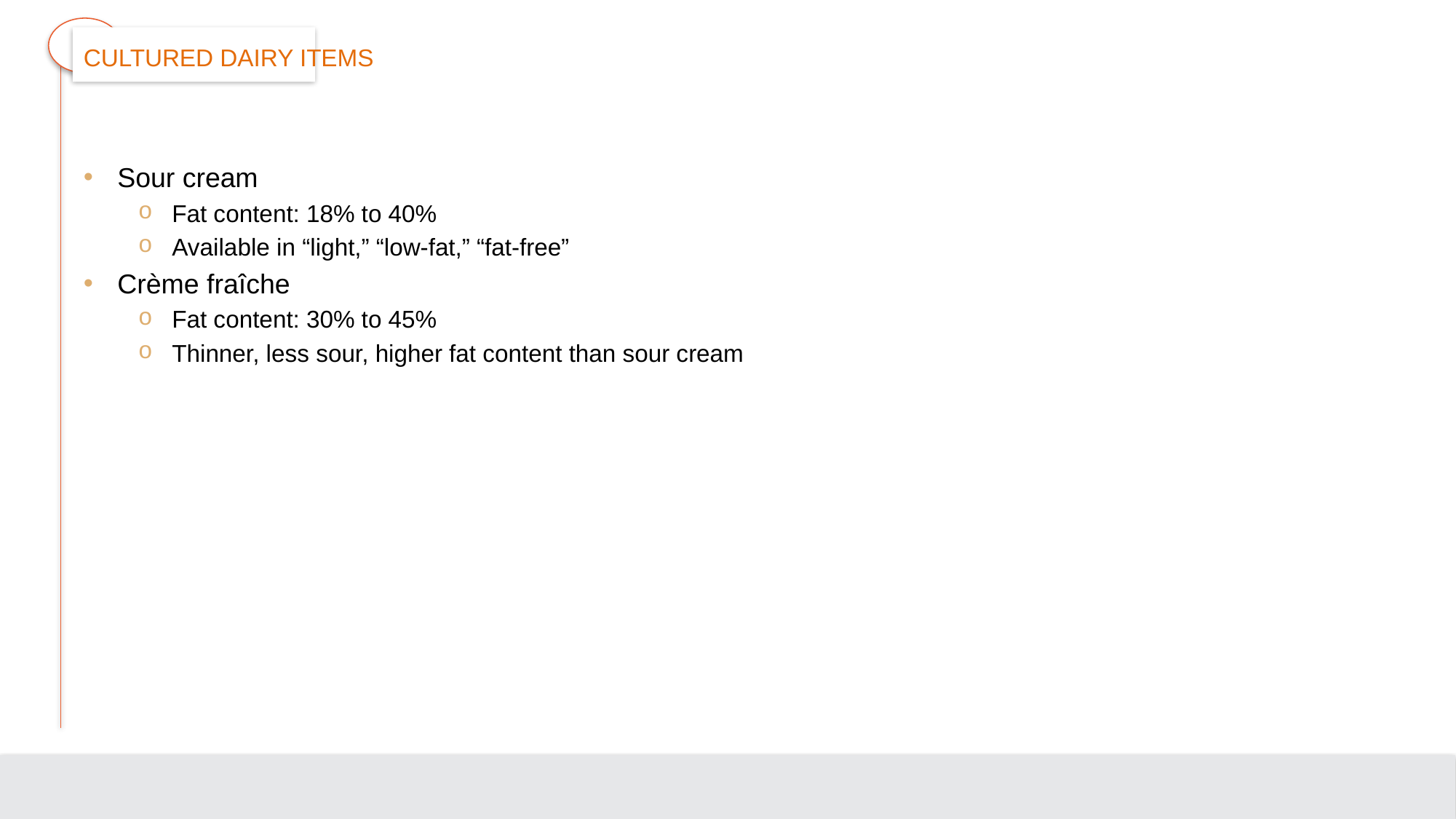

# Cultured Dairy Items
Sour cream
Fat content: 18% to 40%
Available in “light,” “low-fat,” “fat-free”
Crème fraîche
Fat content: 30% to 45%
Thinner, less sour, higher fat content than sour cream